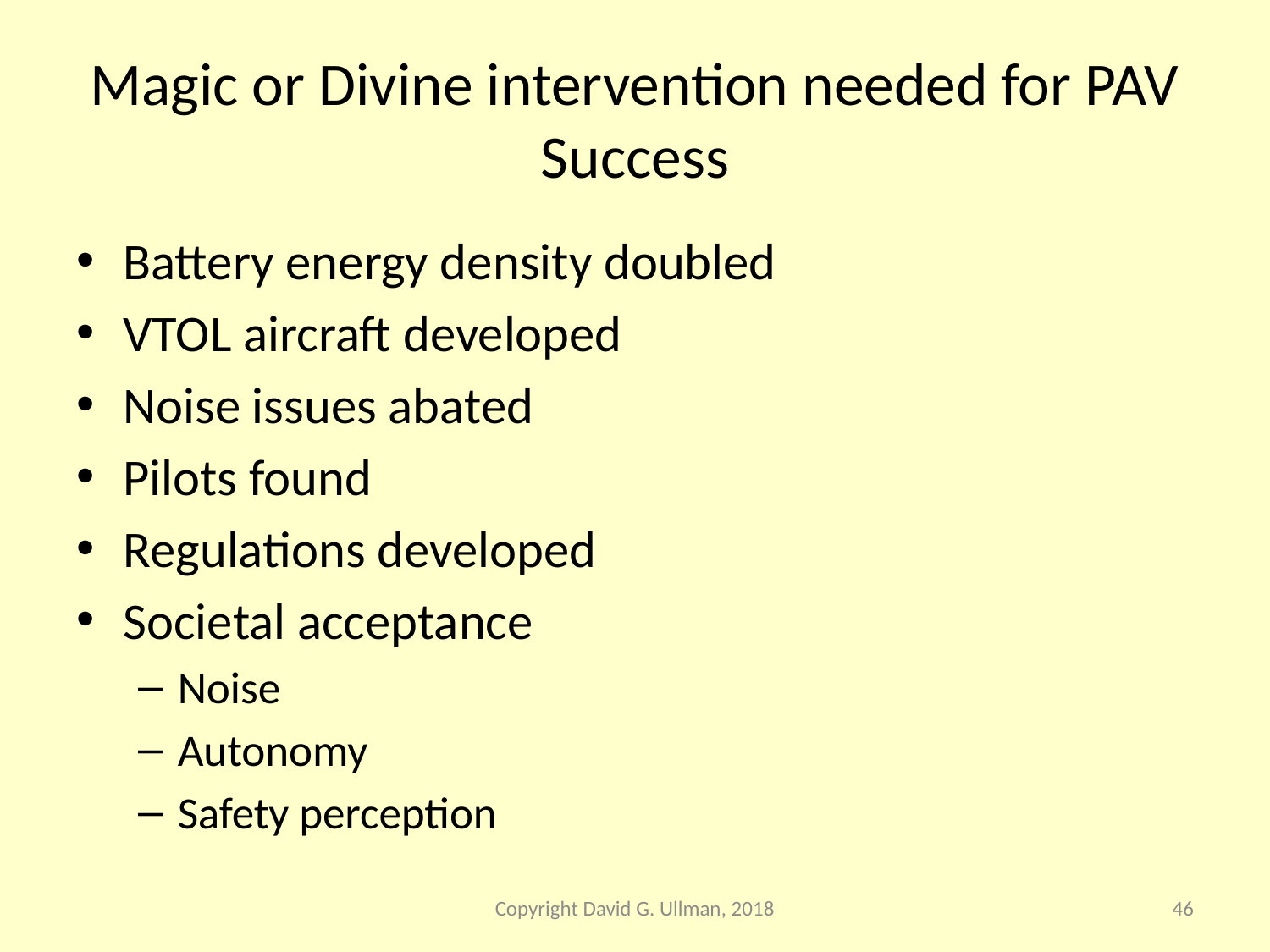

# Magic or Divine intervention needed for PAV Success
Battery energy density doubled
VTOL aircraft developed
Noise issues abated
Pilots found
Regulations developed
Societal acceptance
Noise
Autonomy
Safety perception

Copyright David G. Ullman, 2018
46